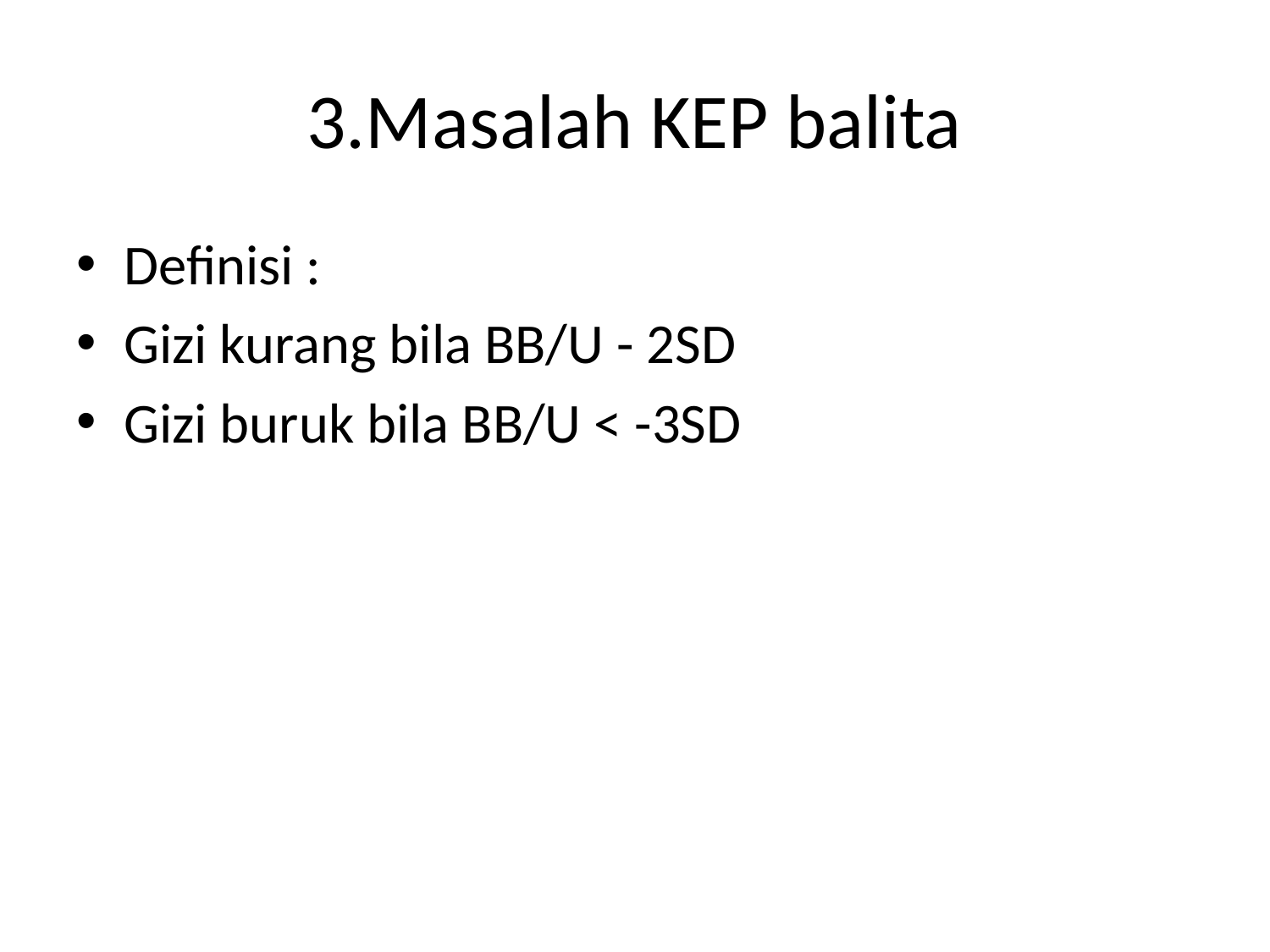

# 3.Masalah KEP balita
Definisi :
Gizi kurang bila BB/U - 2SD
Gizi buruk bila BB/U < -3SD